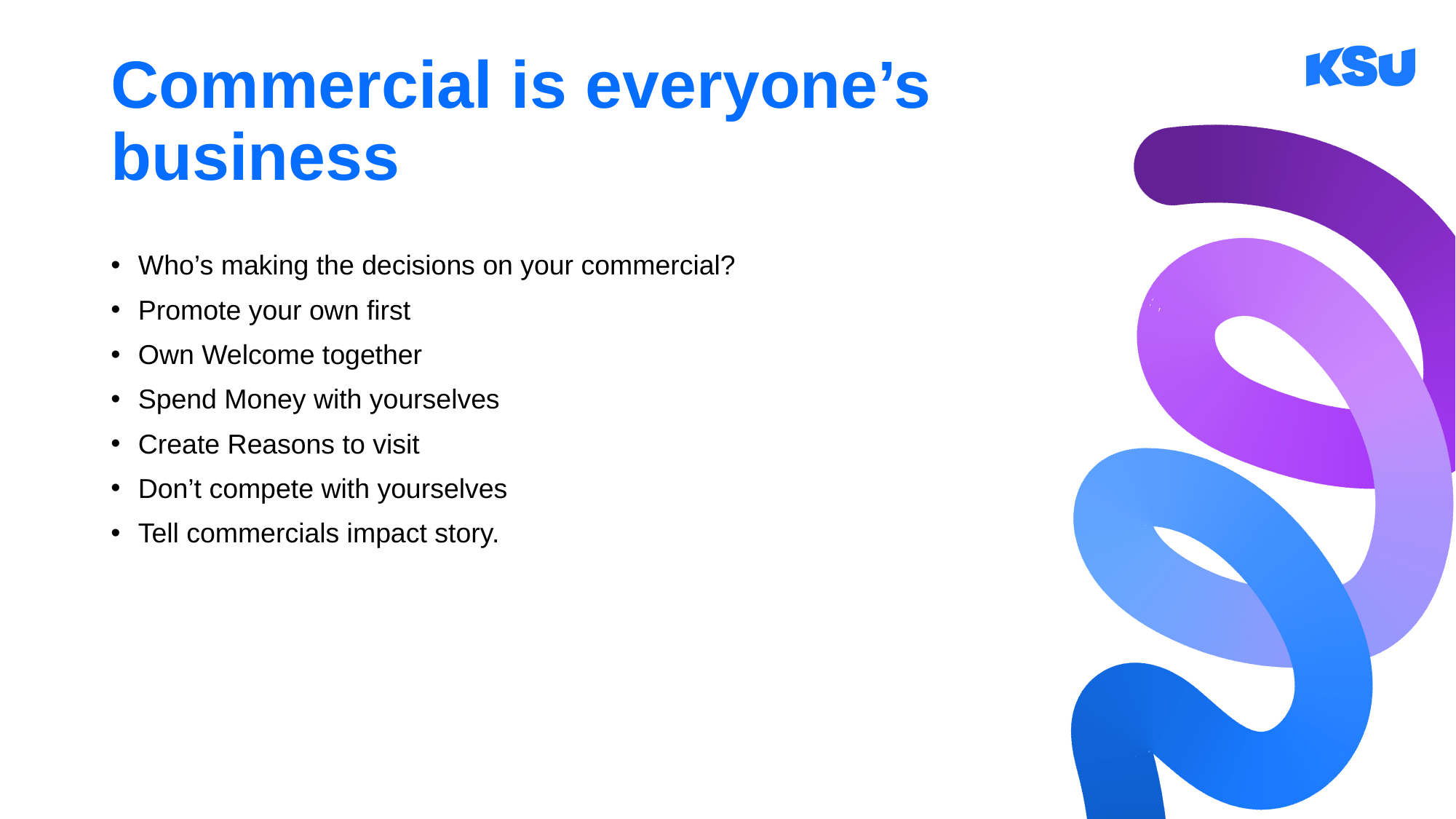

# Commercial is everyone’s business

Who’s making the decisions on your commercial?
Promote your own first
Own Welcome together
Spend Money with yourselves
Create Reasons to visit
Don’t compete with yourselves
Tell commercials impact story.